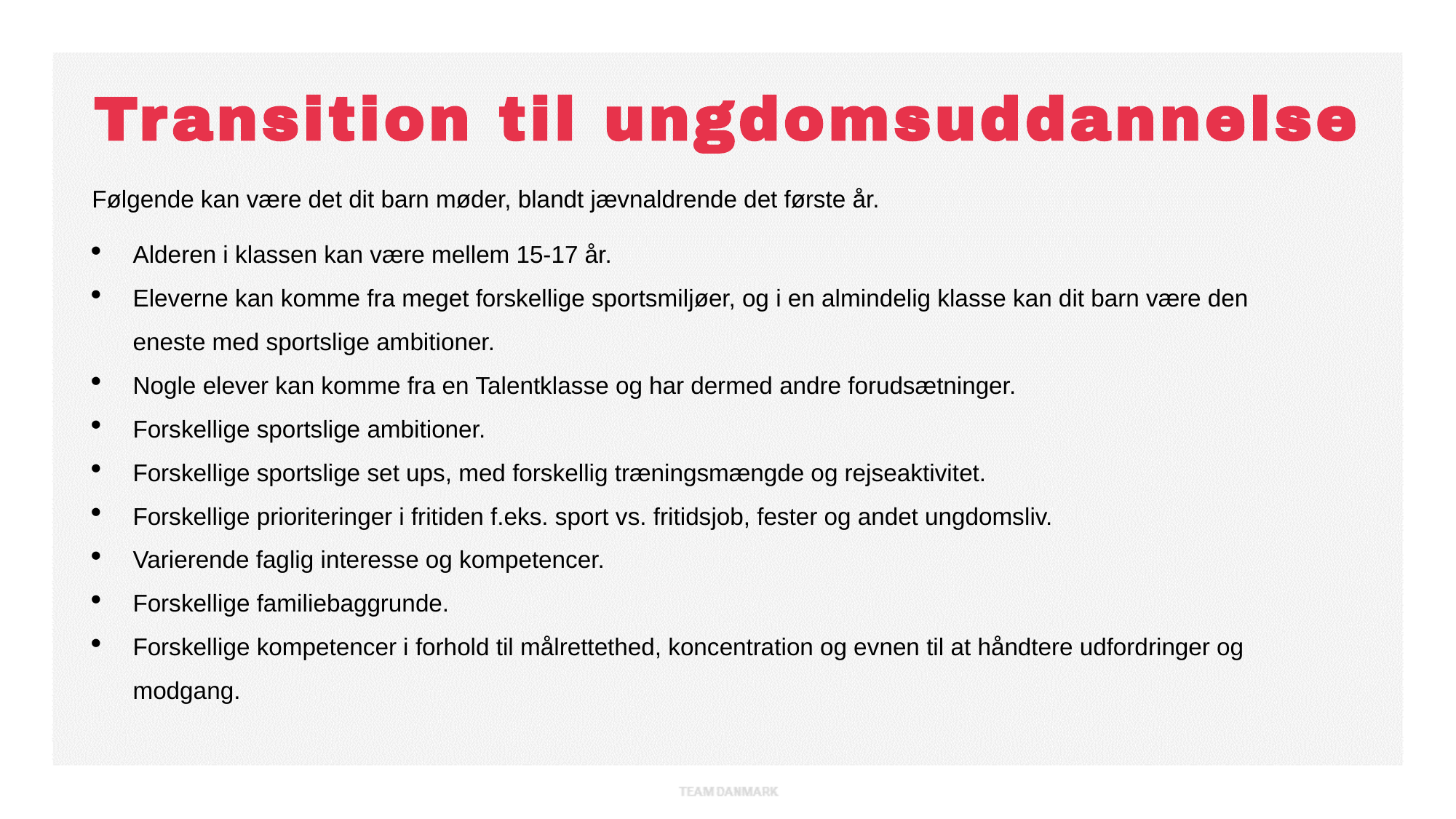

Transition til ungdomsuddannelse
Følgende kan være det dit barn møder, blandt jævnaldrende det første år.
Alderen i klassen kan være mellem 15-17 år.
Eleverne kan komme fra meget forskellige sportsmiljøer, og i en almindelig klasse kan dit barn være den eneste med sportslige ambitioner.
Nogle elever kan komme fra en Talentklasse og har dermed andre forudsætninger.
Forskellige sportslige ambitioner.
Forskellige sportslige set ups, med forskellig træningsmængde og rejseaktivitet.
Forskellige prioriteringer i fritiden f.eks. sport vs. fritidsjob, fester og andet ungdomsliv.
Varierende faglig interesse og kompetencer.
Forskellige familiebaggrunde.
Forskellige kompetencer i forhold til målrettethed, koncentration og evnen til at håndtere udfordringer og modgang.